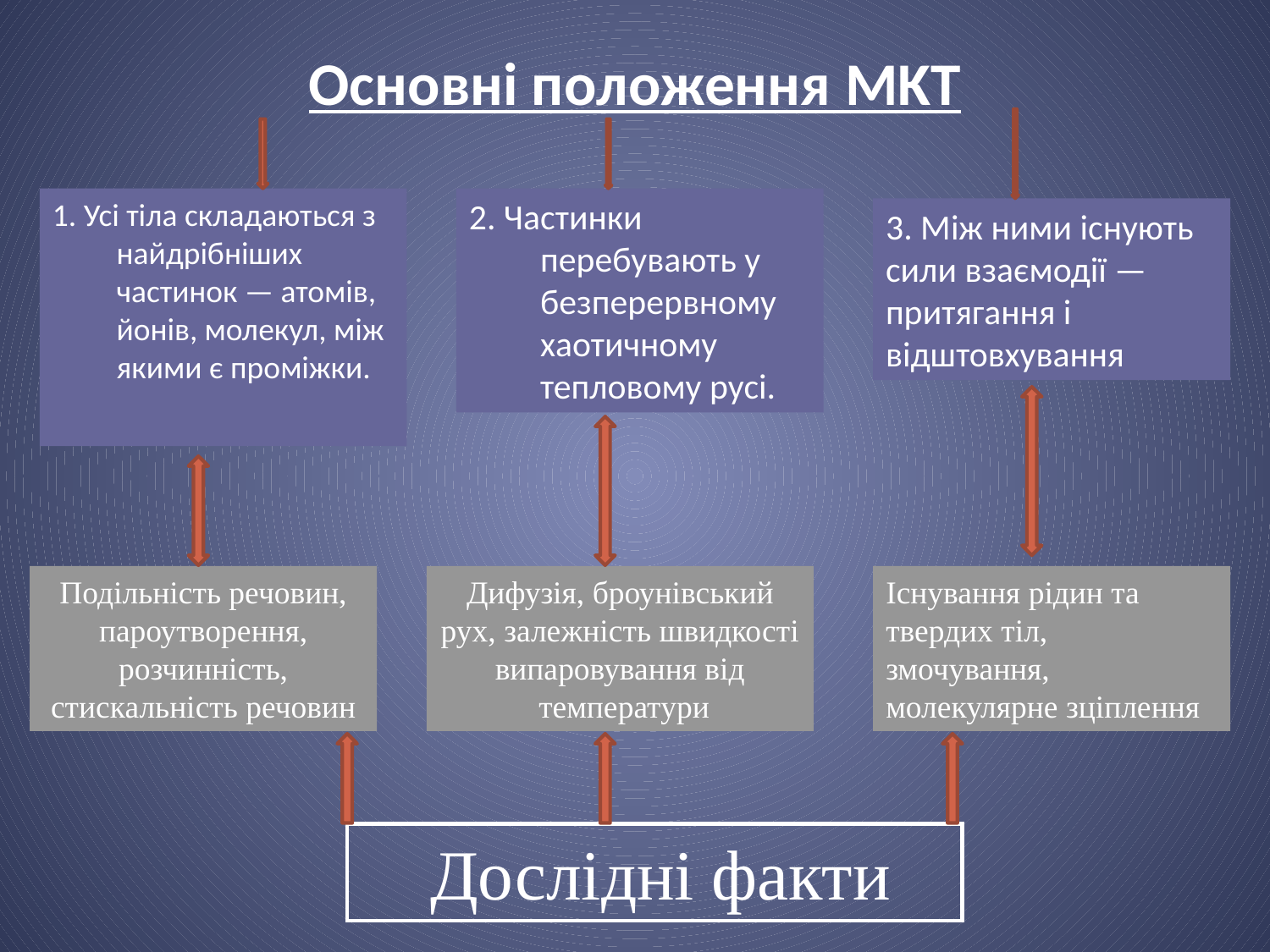

# Основні положення MKT

1. Усі тіла складаються з найдрібніших частинок — атомів, йонів, молекул, між якими є проміжки.

2. Частинки перебувають у безперервному хаотичному тепловому русі.
3. Між ними існують сили взаємодії — притягання і відштовхування

Подільність речовин, пароутворення, розчинність, стискальність речовин
Дифузія, броунівський рух, залежність швидкості випаровування від
 температури
Існування рідин та твердих тіл, змочування, молекулярне зціплення

    Дослідні факти